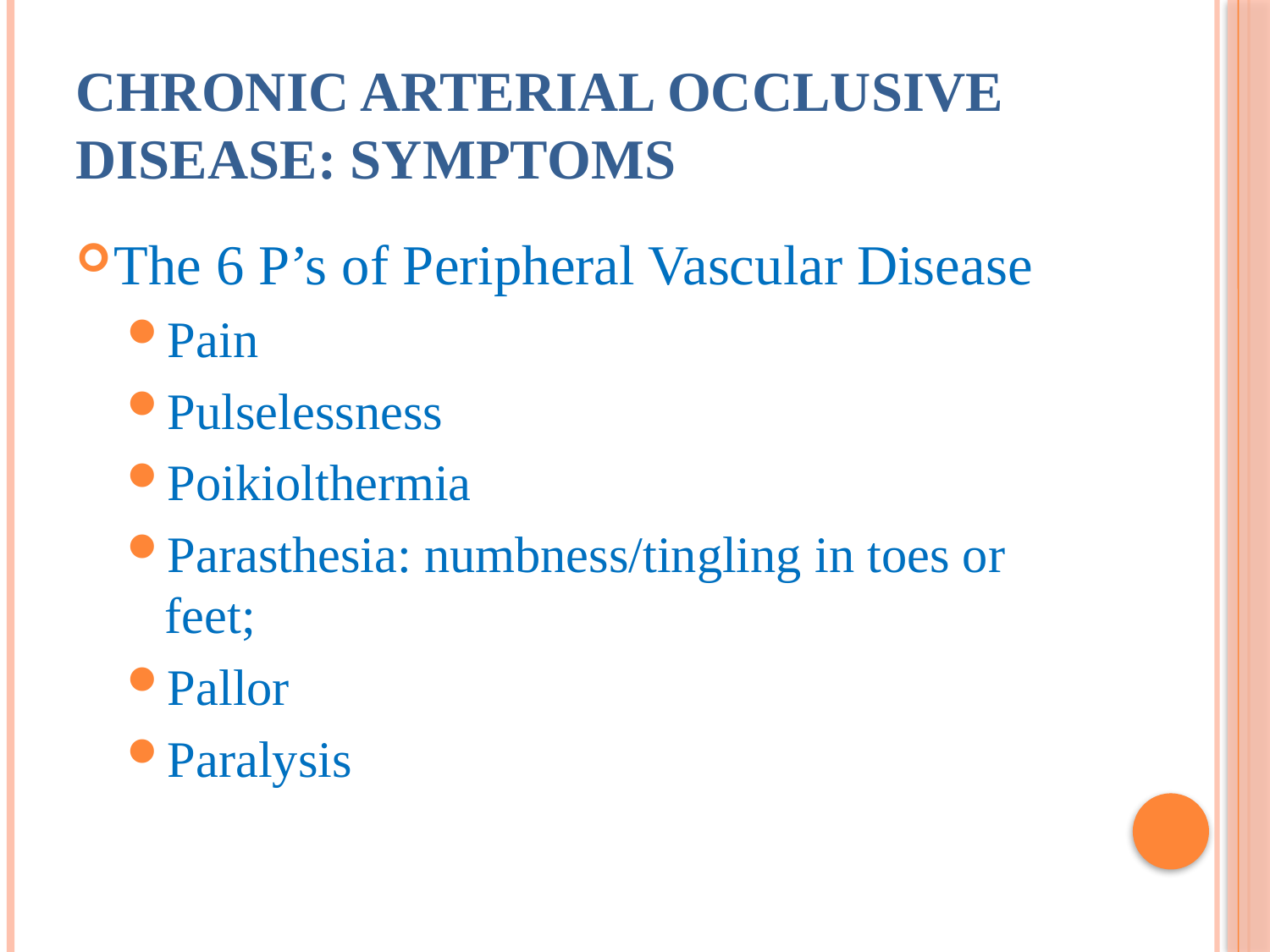

# Chronic Arterial Occlusive Disease: Symptoms
The 6 P’s of Peripheral Vascular Disease
Pain
Pulselessness
Poikiolthermia
Parasthesia: numbness/tingling in toes or feet;
Pallor
Paralysis